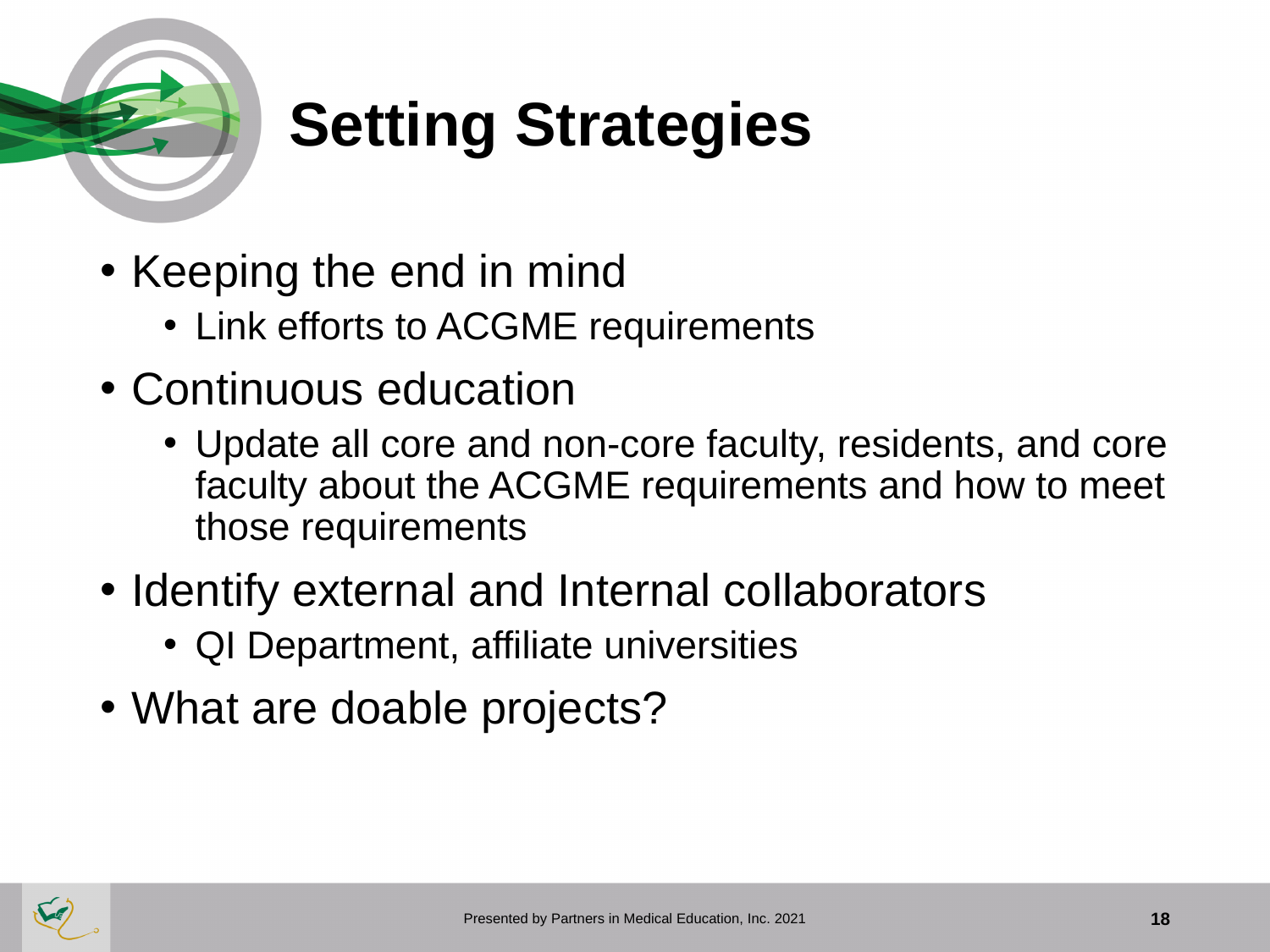

# Setting Strategies
Keeping the end in mind
Link efforts to ACGME requirements
Continuous education
Update all core and non-core faculty, residents, and core faculty about the ACGME requirements and how to meet those requirements
Identify external and Internal collaborators
QI Department, affiliate universities
What are doable projects?

Presented by Partners in Medical Education, Inc. 2021
18